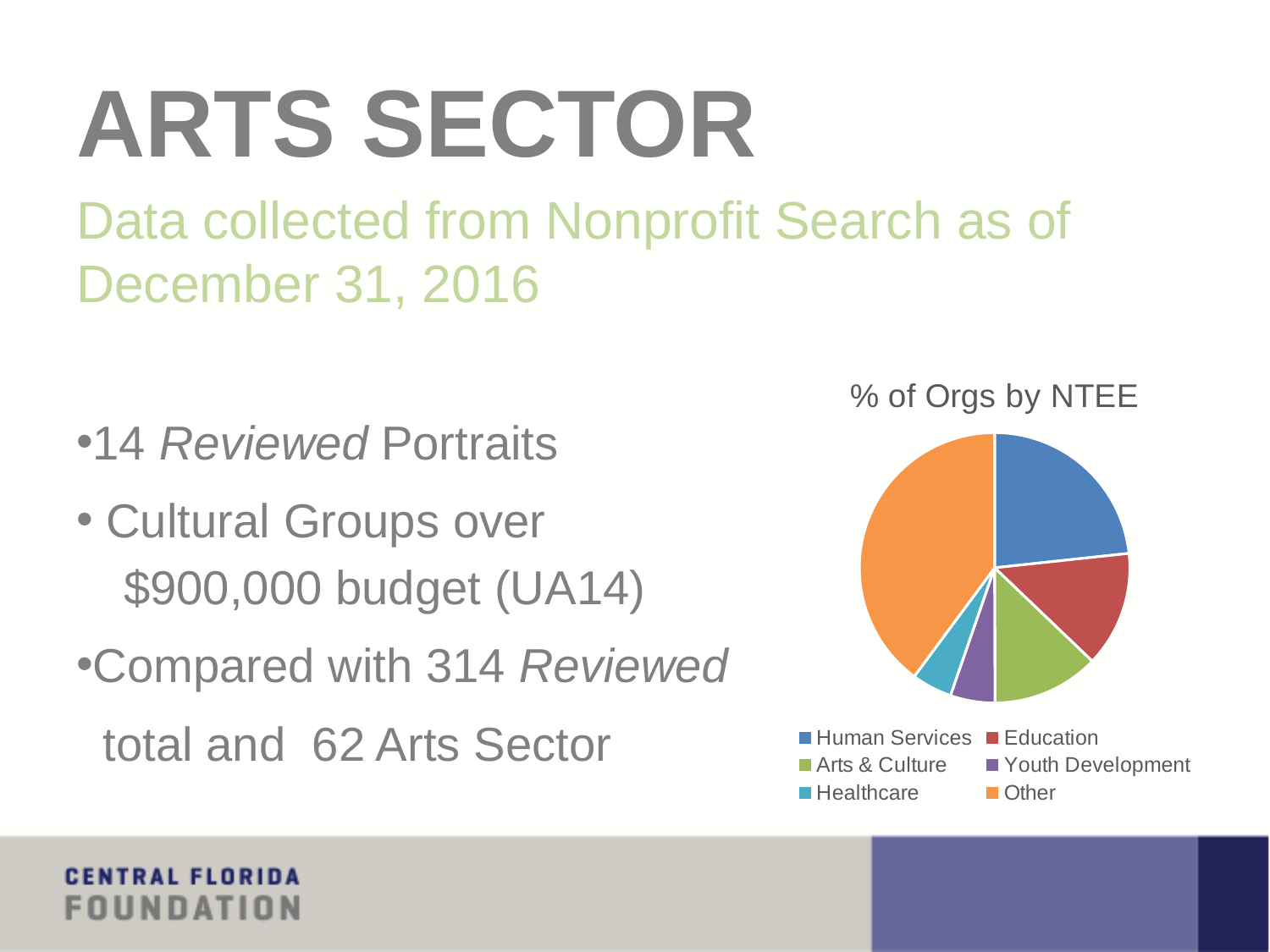

#
ARTS SECTOR
Data collected from Nonprofit Search as of December 31, 2016

14 Reviewed Portraits
 Cultural Groups over
    $900,000 budget (UA14)
Compared with 314 Reviewed
  total and  62 Arts Sector

### Chart:

| Category | % of Orgs by NTEE |
|---|---|
| Human Services | 22.2 |
| Education | 13.2 |
| Arts & Culture | 12.2 |
| Youth Development | 5.1 |
| Healthcare | 4.6 |
| Other | 38.0 |